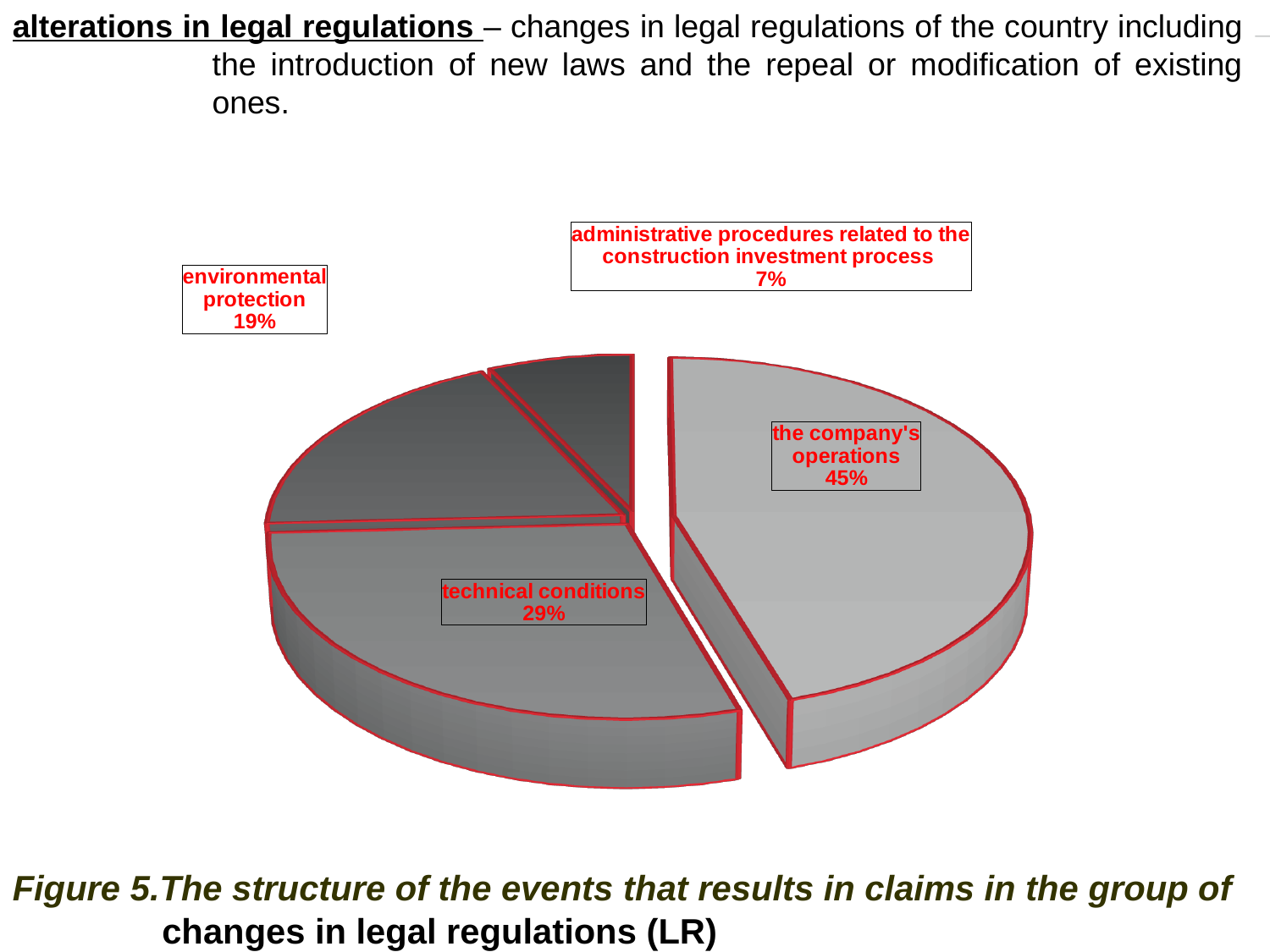

alterations in legal regulations – changes in legal regulations of the country including the introduction of new laws and the repeal or modification of existing ones.

[unsupported chart]

Figure 5.The structure of the events that results in claims in the group of changes in legal regulations (LR)